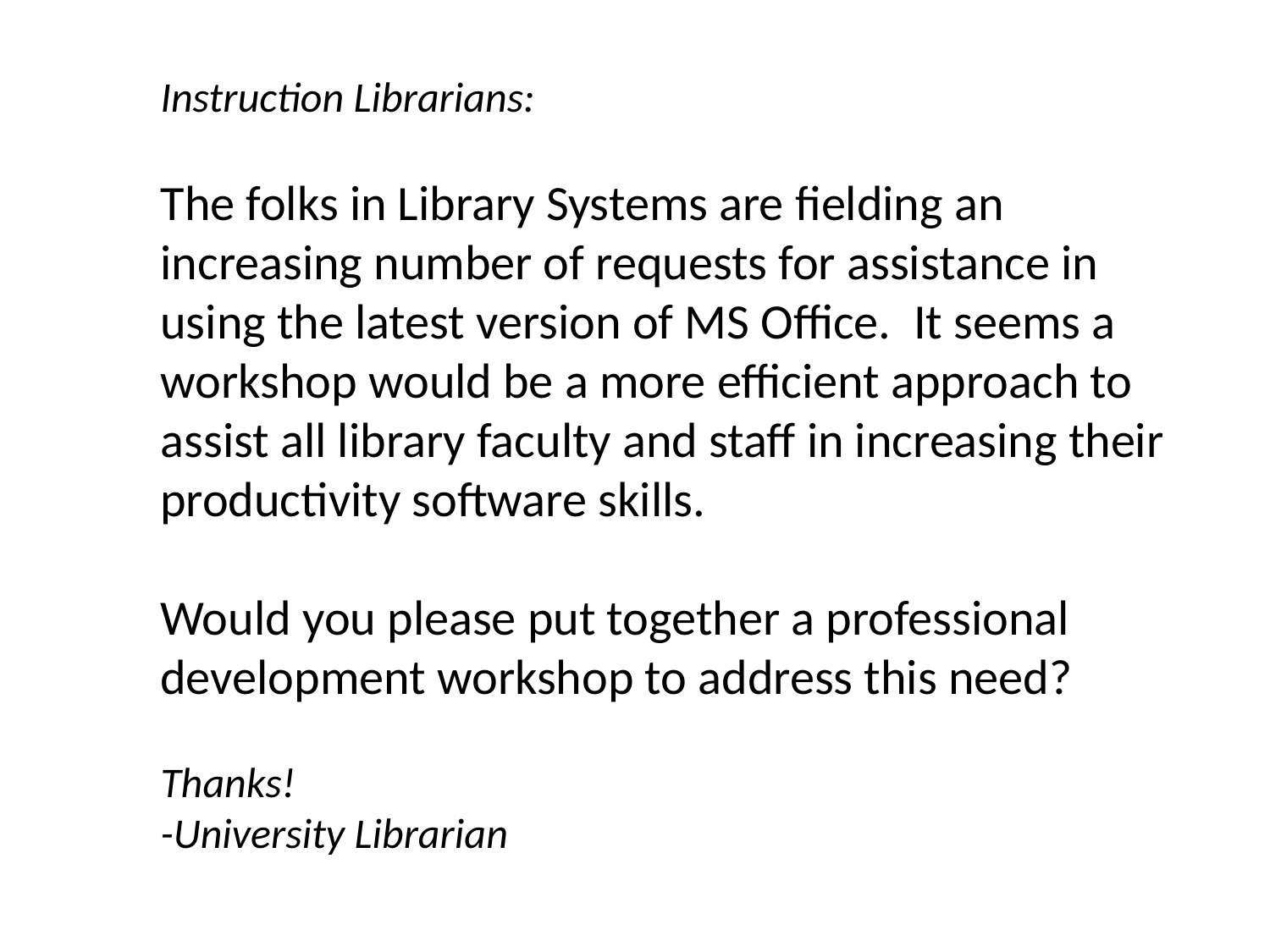

Instruction Librarians:

The folks in Library Systems are fielding an increasing number of requests for assistance in using the latest version of MS Office.  It seems a workshop would be a more efficient approach to assist all library faculty and staff in increasing their productivity software skills.

Would you please put together a professional development workshop to address this need?

Thanks!
-University Librarian